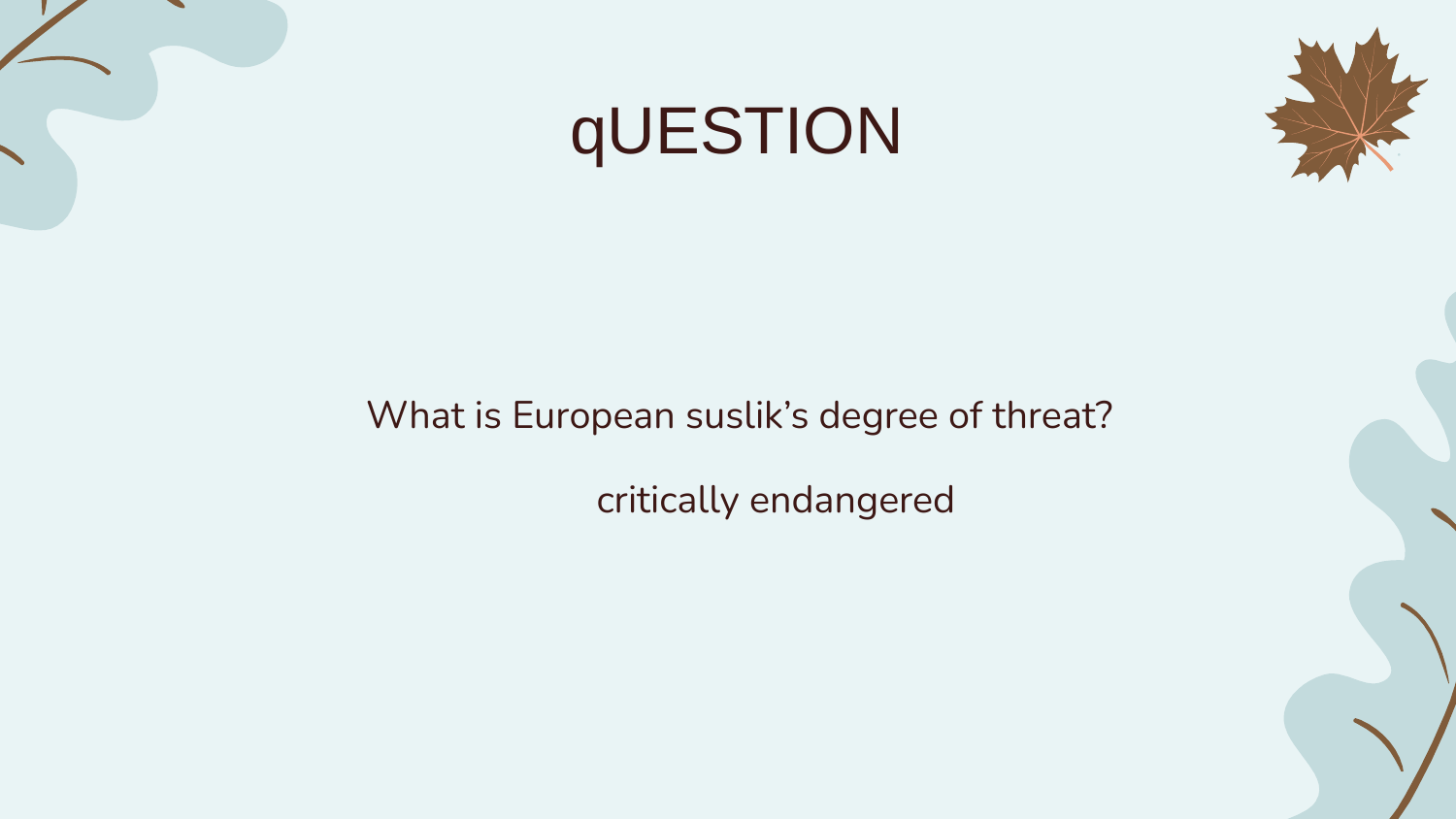

# qUESTION
What is European suslik’s degree of threat?
critically endangered